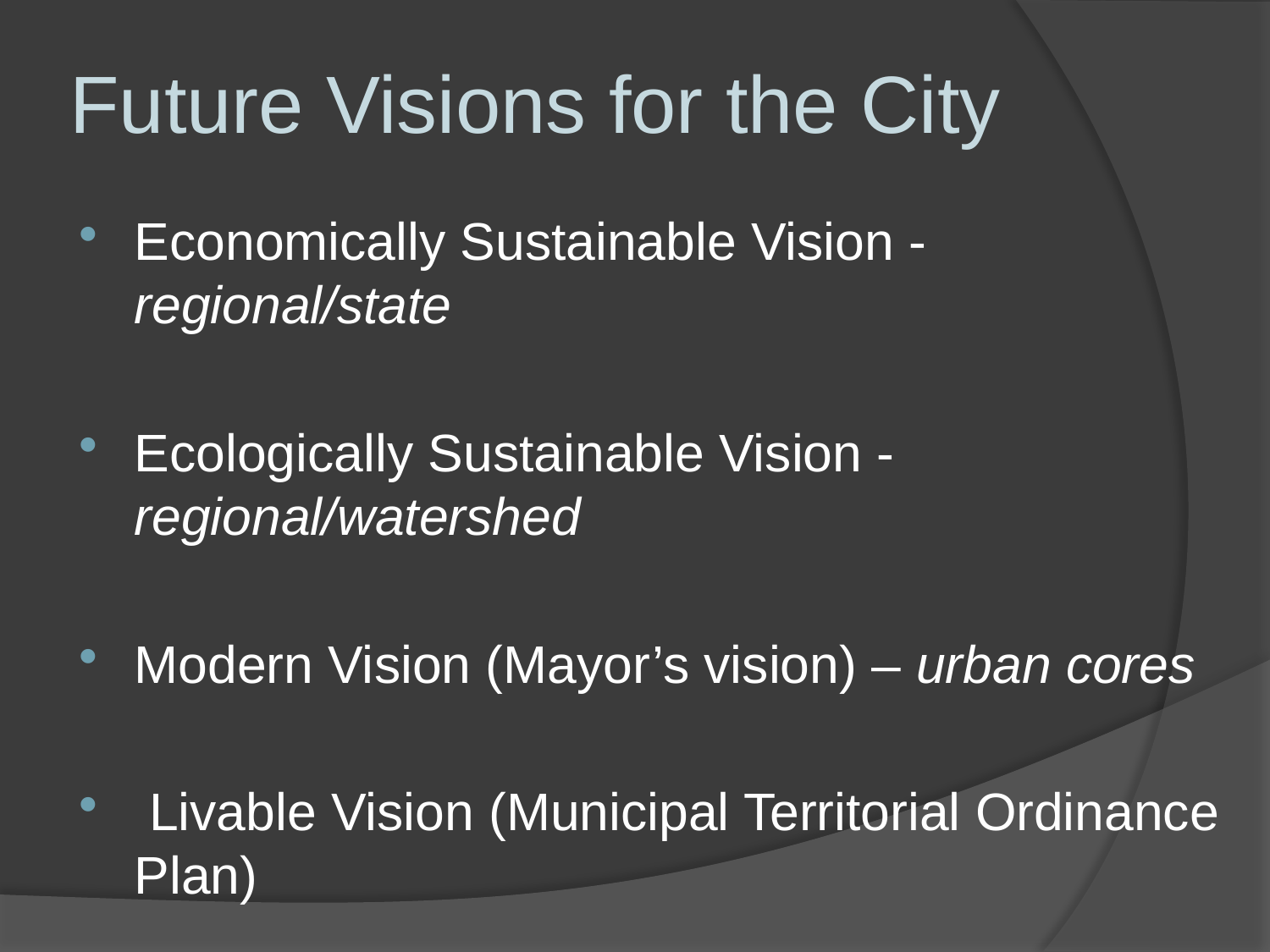

# Future Visions for the City
Economically Sustainable Vision - regional/state

Ecologically Sustainable Vision - regional/watershed

Modern Vision (Mayor’s vision) – urban cores

 Livable Vision (Municipal Territorial Ordinance Plan)